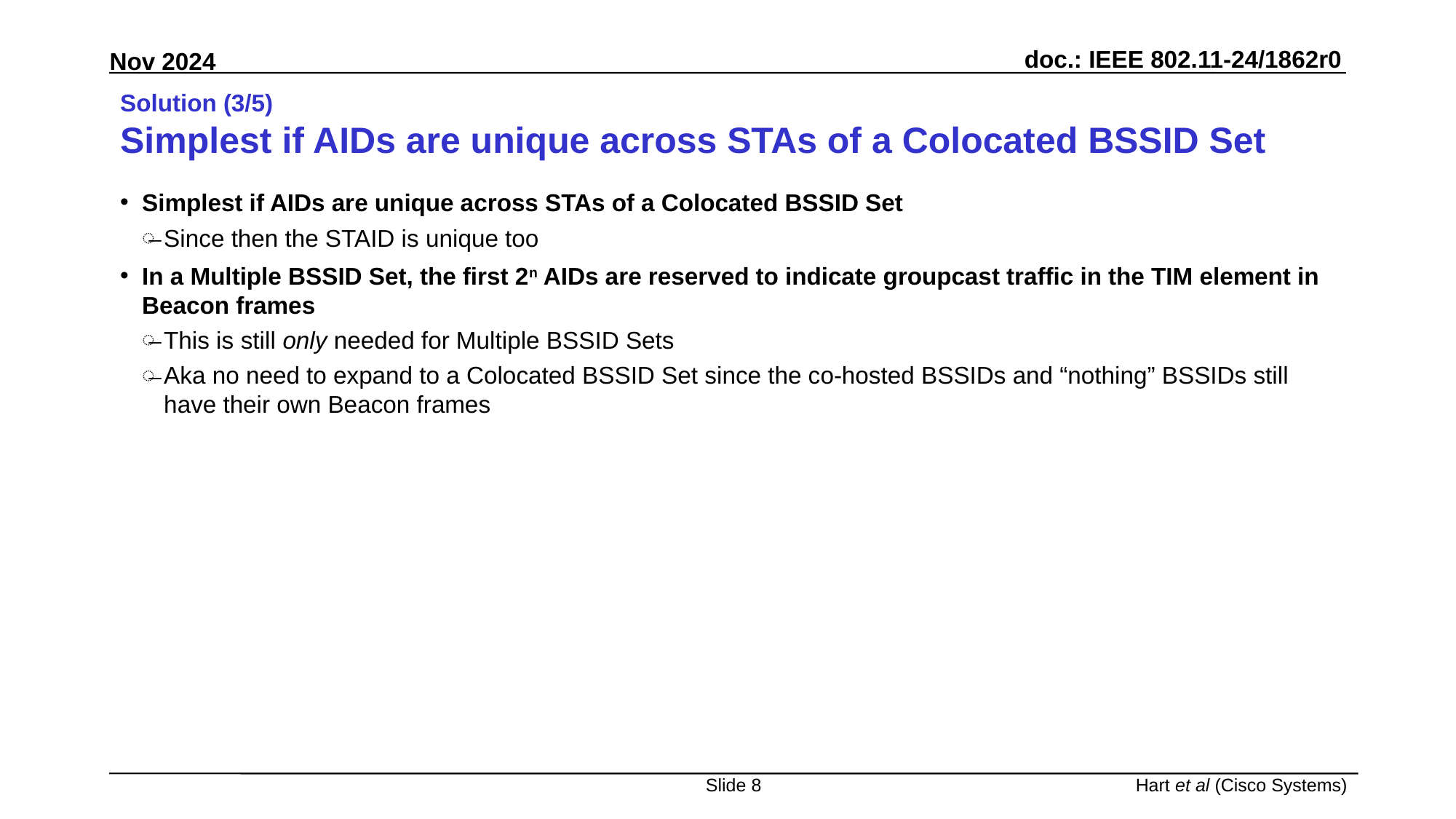

# Solution (3/5) Simplest if AIDs are unique across STAs of a Colocated BSSID Set
Simplest if AIDs are unique across STAs of a Colocated BSSID Set
Since then the STAID is unique too
In a Multiple BSSID Set, the first 2n AIDs are reserved to indicate groupcast traffic in the TIM element in Beacon frames
This is still only needed for Multiple BSSID Sets
Aka no need to expand to a Colocated BSSID Set since the co-hosted BSSIDs and “nothing” BSSIDs still have their own Beacon frames
Slide 8
Hart et al (Cisco Systems)